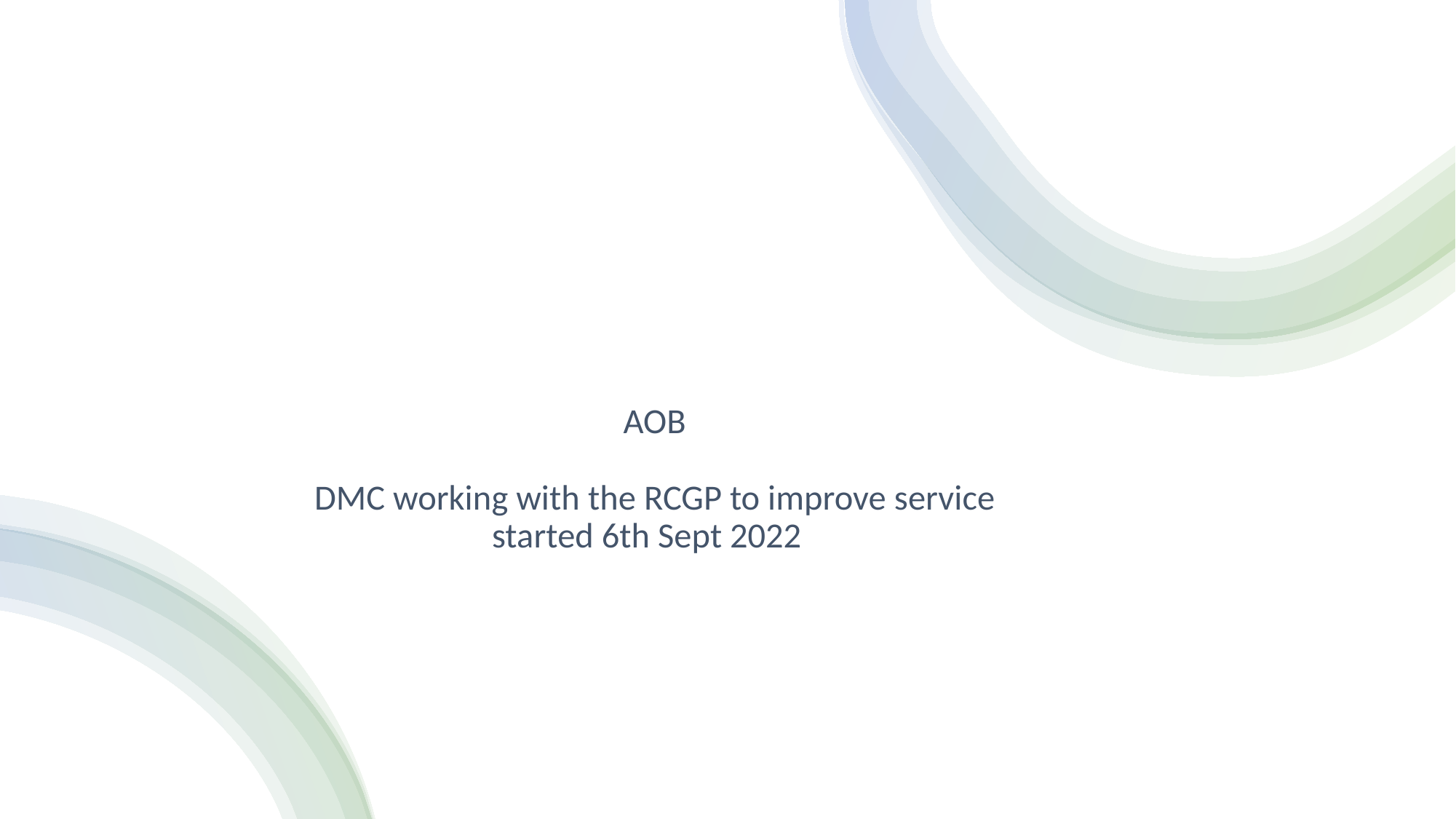

# AOB DMC working with the RCGP to improve service started 6th Sept 2022